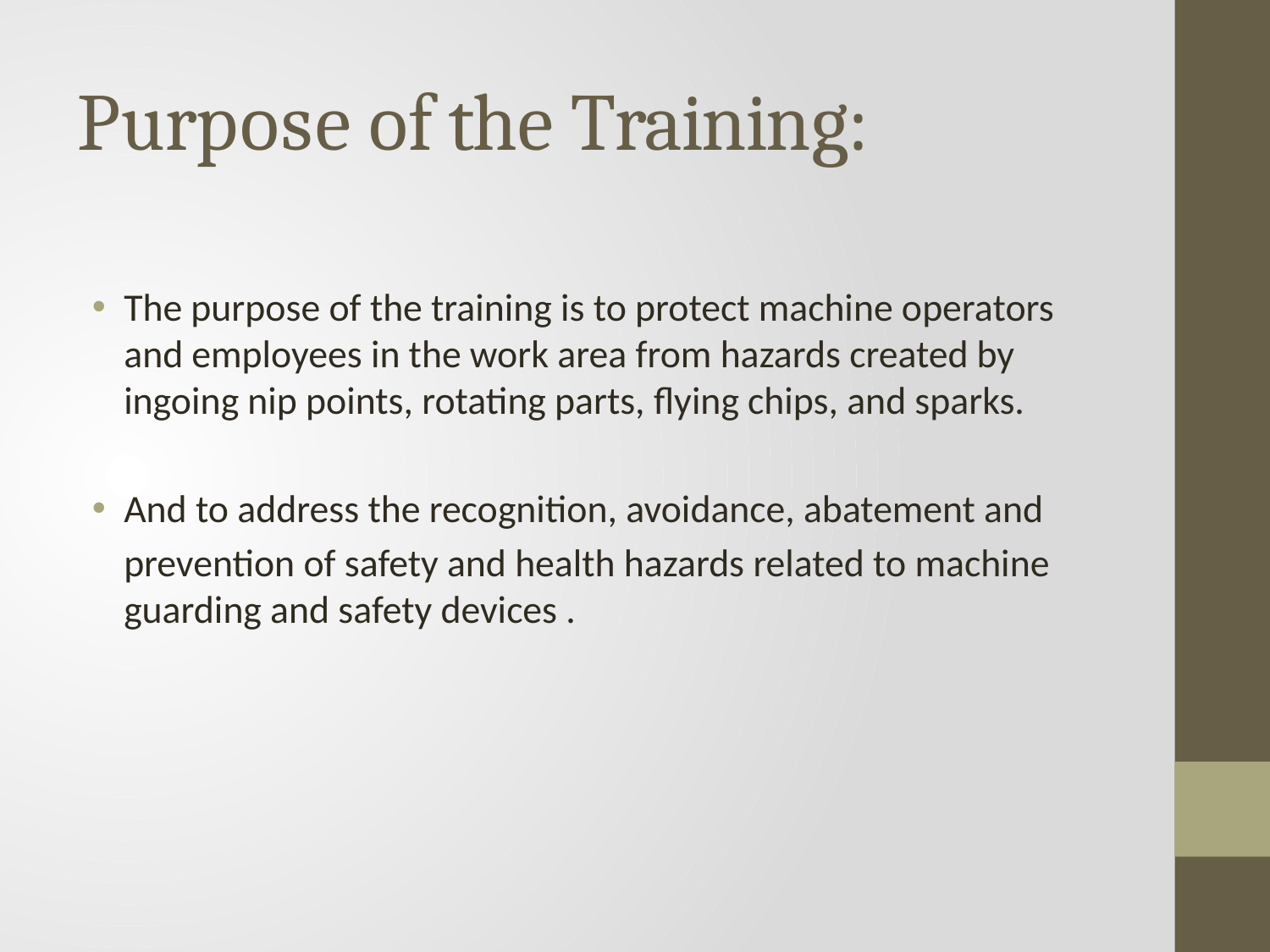

# Purpose of the Training:

The purpose of the training is to protect machine operators and employees in the work area from hazards created by ingoing nip points, rotating parts, flying chips, and sparks.

And to address the recognition, avoidance, abatement and
	prevention of safety and health hazards related to machine guarding and safety devices .